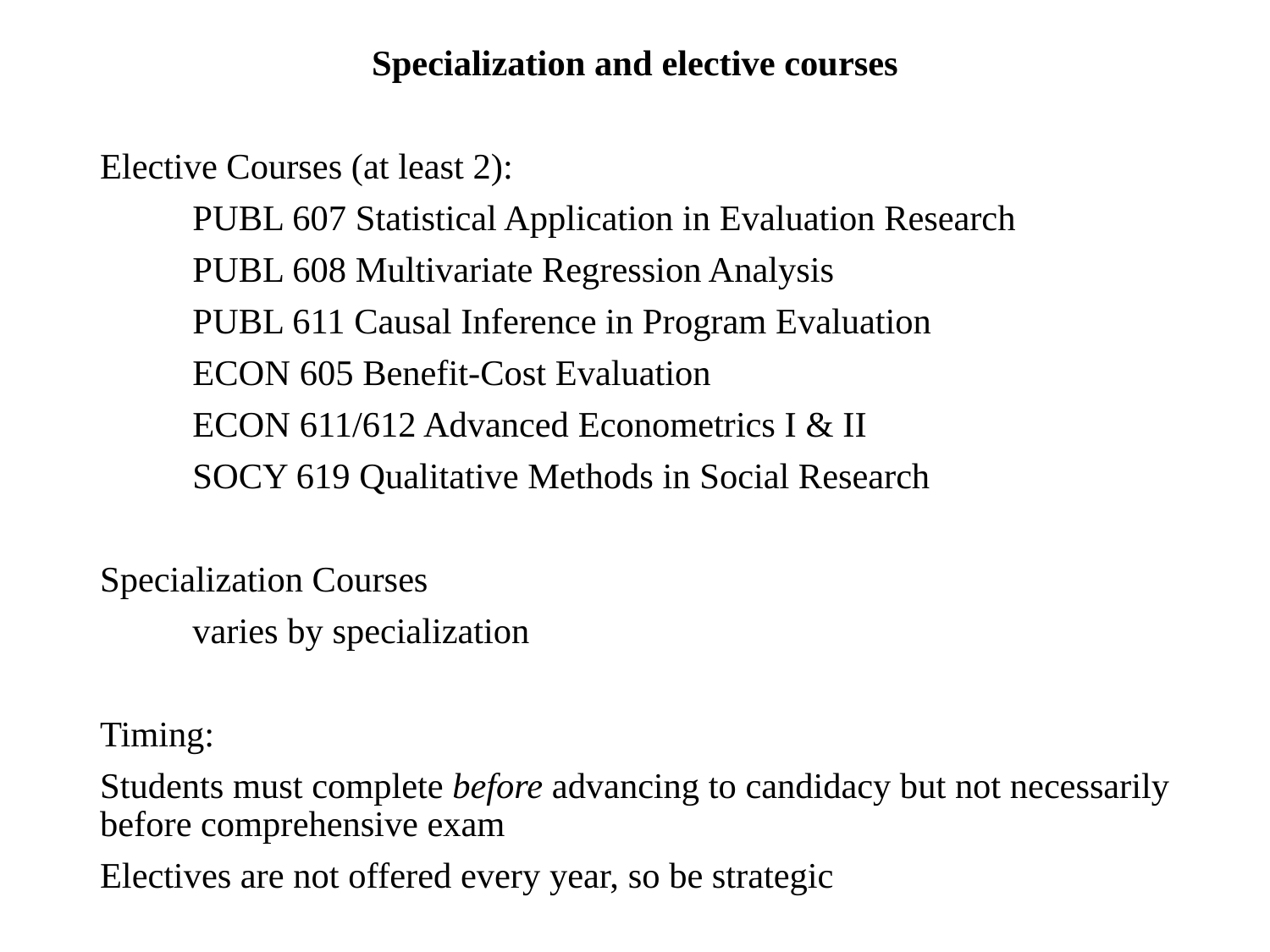

Specialization and elective courses

Elective Courses (at least 2):
	PUBL 607 Statistical Application in Evaluation Research
	PUBL 608 Multivariate Regression Analysis
	PUBL 611 Causal Inference in Program Evaluation
	ECON 605 Benefit-Cost Evaluation
	ECON 611/612 Advanced Econometrics I & II
	SOCY 619 Qualitative Methods in Social Research

Specialization Courses
	varies by specialization

Timing:
Students must complete before advancing to candidacy but not necessarily before comprehensive exam
Electives are not offered every year, so be strategic